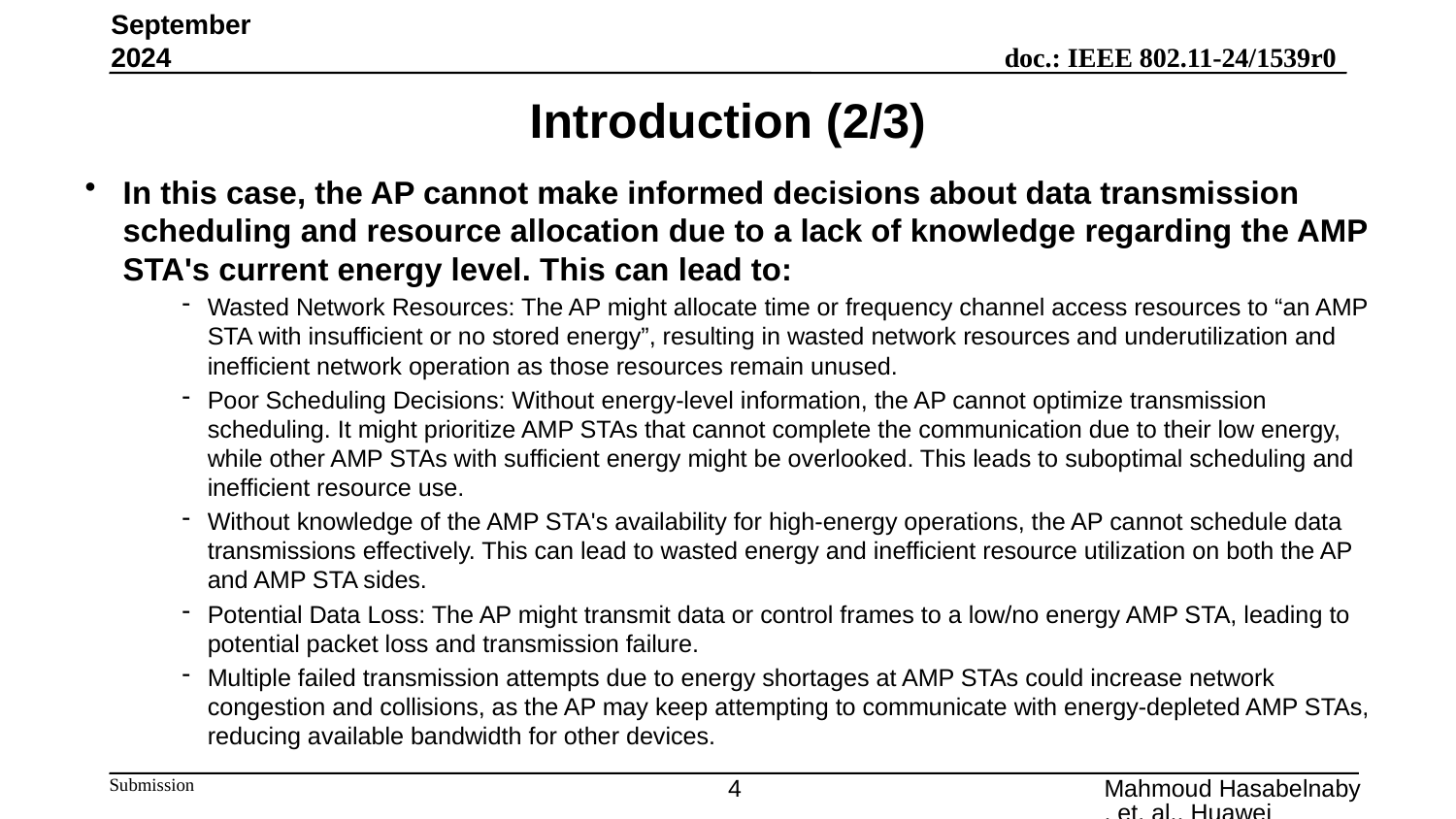

September 2024
# Introduction (2/3)
In this case, the AP cannot make informed decisions about data transmission scheduling and resource allocation due to a lack of knowledge regarding the AMP STA's current energy level. This can lead to:
Wasted Network Resources: The AP might allocate time or frequency channel access resources to “an AMP STA with insufficient or no stored energy”, resulting in wasted network resources and underutilization and inefficient network operation as those resources remain unused.
Poor Scheduling Decisions: Without energy-level information, the AP cannot optimize transmission scheduling. It might prioritize AMP STAs that cannot complete the communication due to their low energy, while other AMP STAs with sufficient energy might be overlooked. This leads to suboptimal scheduling and inefficient resource use.
Without knowledge of the AMP STA's availability for high-energy operations, the AP cannot schedule data transmissions effectively. This can lead to wasted energy and inefficient resource utilization on both the AP and AMP STA sides.
Potential Data Loss: The AP might transmit data or control frames to a low/no energy AMP STA, leading to potential packet loss and transmission failure.
Multiple failed transmission attempts due to energy shortages at AMP STAs could increase network congestion and collisions, as the AP may keep attempting to communicate with energy-depleted AMP STAs, reducing available bandwidth for other devices.

4
Mahmoud Hasabelnaby, et. al., Huawei